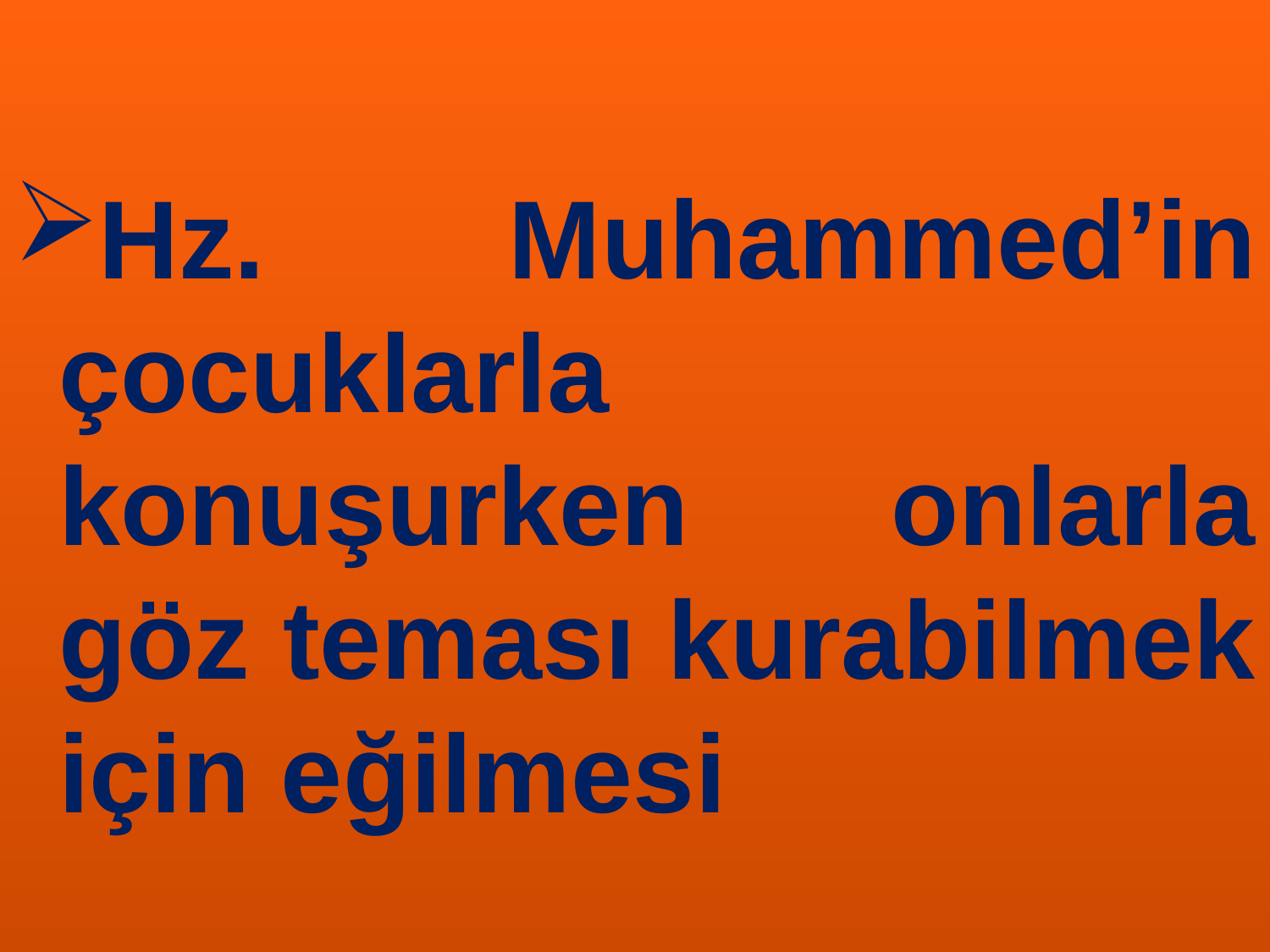

Hz. Muhammed’in çocuklarla konuşurken onlarla göz teması kurabilmek için eğilmesi

#